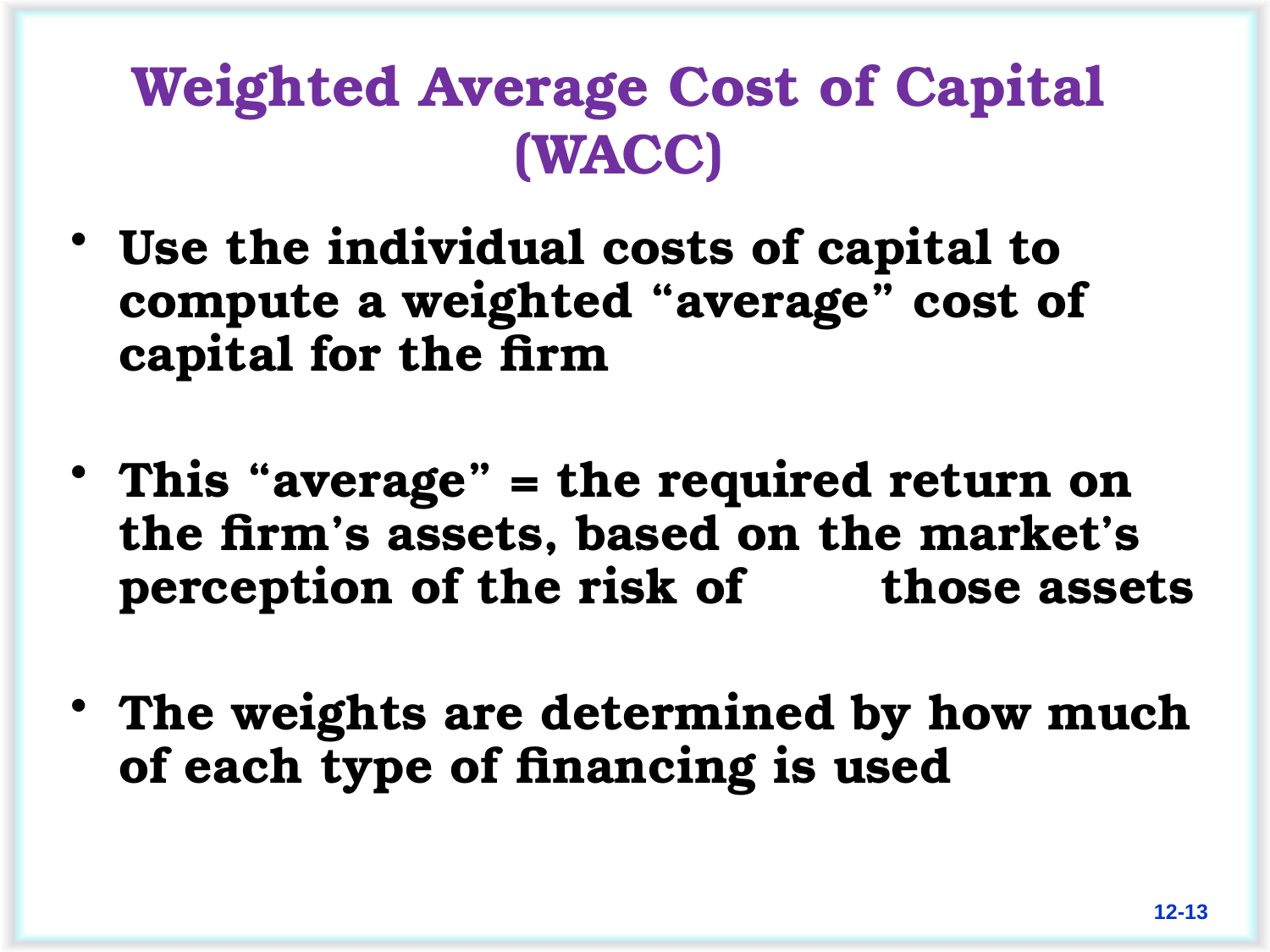

# Weighted Average Cost of Capital (WACC)
Use the individual costs of capital to compute a weighted “average” cost of capital for the firm

This “average” = the required return on the firm’s assets, based on the market’s perception of the risk of 	those assets

The weights are determined by how much of each type of financing is used